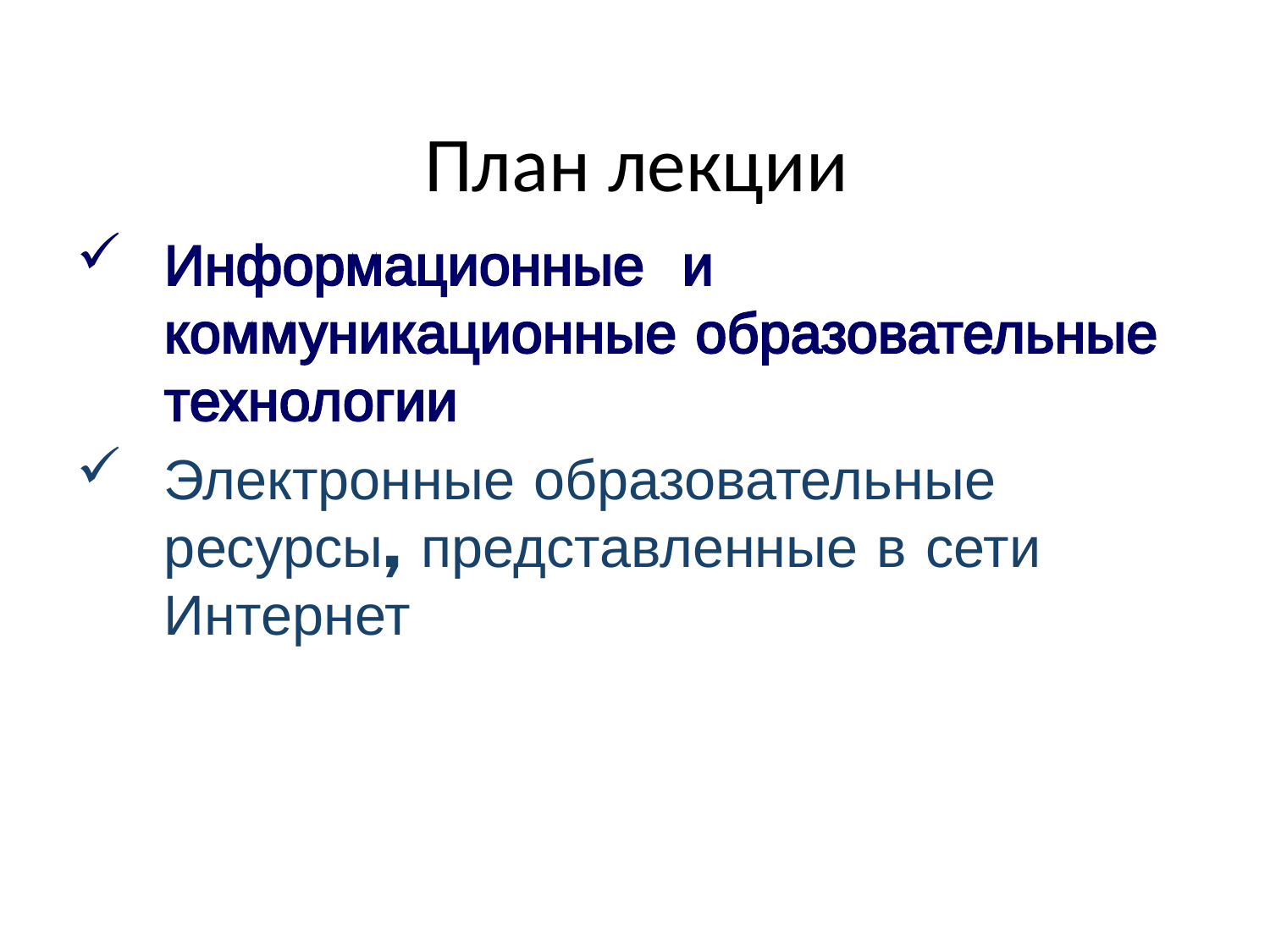

# План лекции
Информационные  и коммуникационные образовательные технологии
Электронные образовательные ресурсы, представленные в сети Интернет